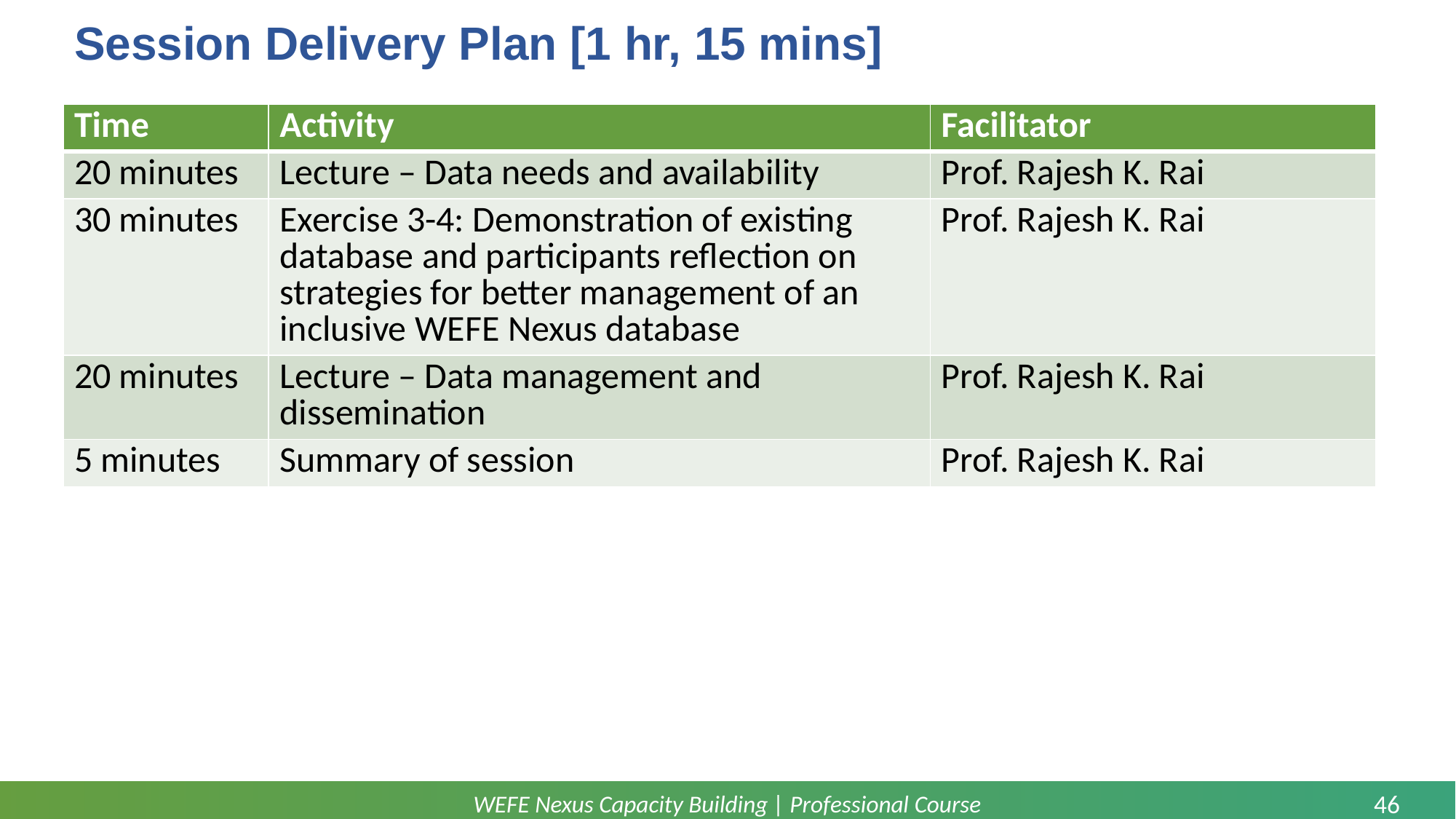

# Session Delivery Plan [1 hr, 15 mins]
| Time | Activity | Facilitator |
| --- | --- | --- |
| 20 minutes | Lecture – Data needs and availability | Prof. Rajesh K. Rai |
| 30 minutes | Exercise 3-4: Demonstration of existing database and participants reflection on strategies for better management of an inclusive WEFE Nexus database | Prof. Rajesh K. Rai |
| 20 minutes | Lecture – Data management and dissemination | Prof. Rajesh K. Rai |
| 5 minutes | Summary of session | Prof. Rajesh K. Rai |